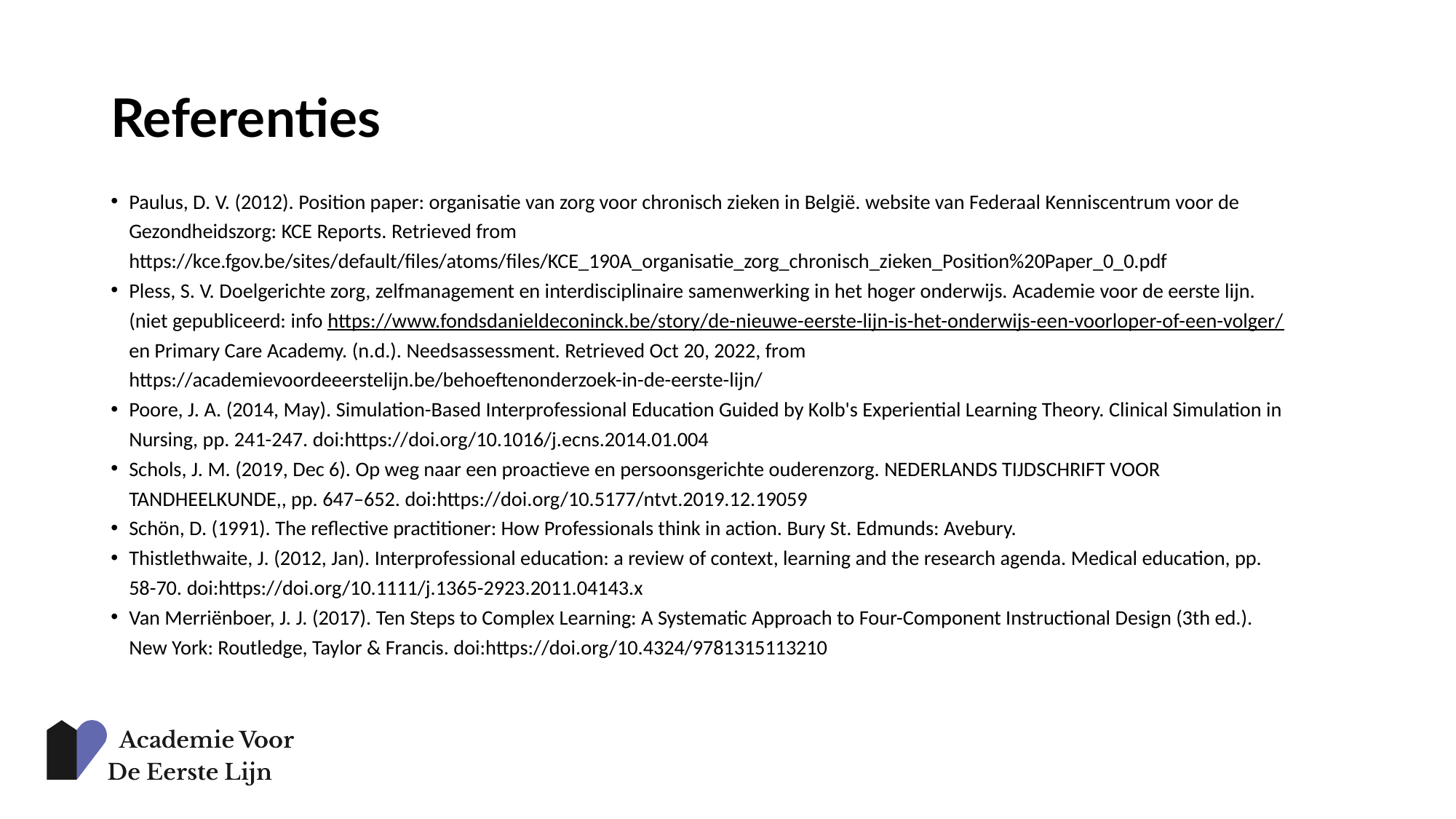

# Referenties
Paulus, D. V. (2012). Position paper: organisatie van zorg voor chronisch zieken in België. website van Federaal Kenniscentrum voor de Gezondheidszorg: KCE Reports. Retrieved from https://kce.fgov.be/sites/default/files/atoms/files/KCE_190A_organisatie_zorg_chronisch_zieken_Position%20Paper_0_0.pdf
Pless, S. V. Doelgerichte zorg, zelfmanagement en interdisciplinaire samenwerking in het hoger onderwijs. Academie voor de eerste lijn. (niet gepubliceerd: info https://www.fondsdanieldeconinck.be/story/de-nieuwe-eerste-lijn-is-het-onderwijs-een-voorloper-of-een-volger/ en Primary Care Academy. (n.d.). Needsassessment. Retrieved Oct 20, 2022, from https://academievoordeeerstelijn.be/behoeftenonderzoek-in-de-eerste-lijn/
Poore, J. A. (2014, May). Simulation-Based Interprofessional Education Guided by Kolb's Experiential Learning Theory. Clinical Simulation in Nursing, pp. 241-247. doi:https://doi.org/10.1016/j.ecns.2014.01.004
Schols, J. M. (2019, Dec 6). Op weg naar een proactieve en persoonsgerichte ouderenzorg. NEDERLANDS TIJDSCHRIFT VOOR TANDHEELKUNDE,, pp. 647–652. doi:https://doi.org/10.5177/ntvt.2019.12.19059
Schön, D. (1991). The reflective practitioner: How Professionals think in action. Bury St. Edmunds: Avebury.
Thistlethwaite, J. (2012, Jan). Interprofessional education: a review of context, learning and the research agenda. Medical education, pp. 58-70. doi:https://doi.org/10.1111/j.1365-2923.2011.04143.x
Van Merriënboer, J. J. (2017). Ten Steps to Complex Learning: A Systematic Approach to Four-Component Instructional Design (3th ed.). New York: Routledge, Taylor & Francis. doi:https://doi.org/10.4324/9781315113210